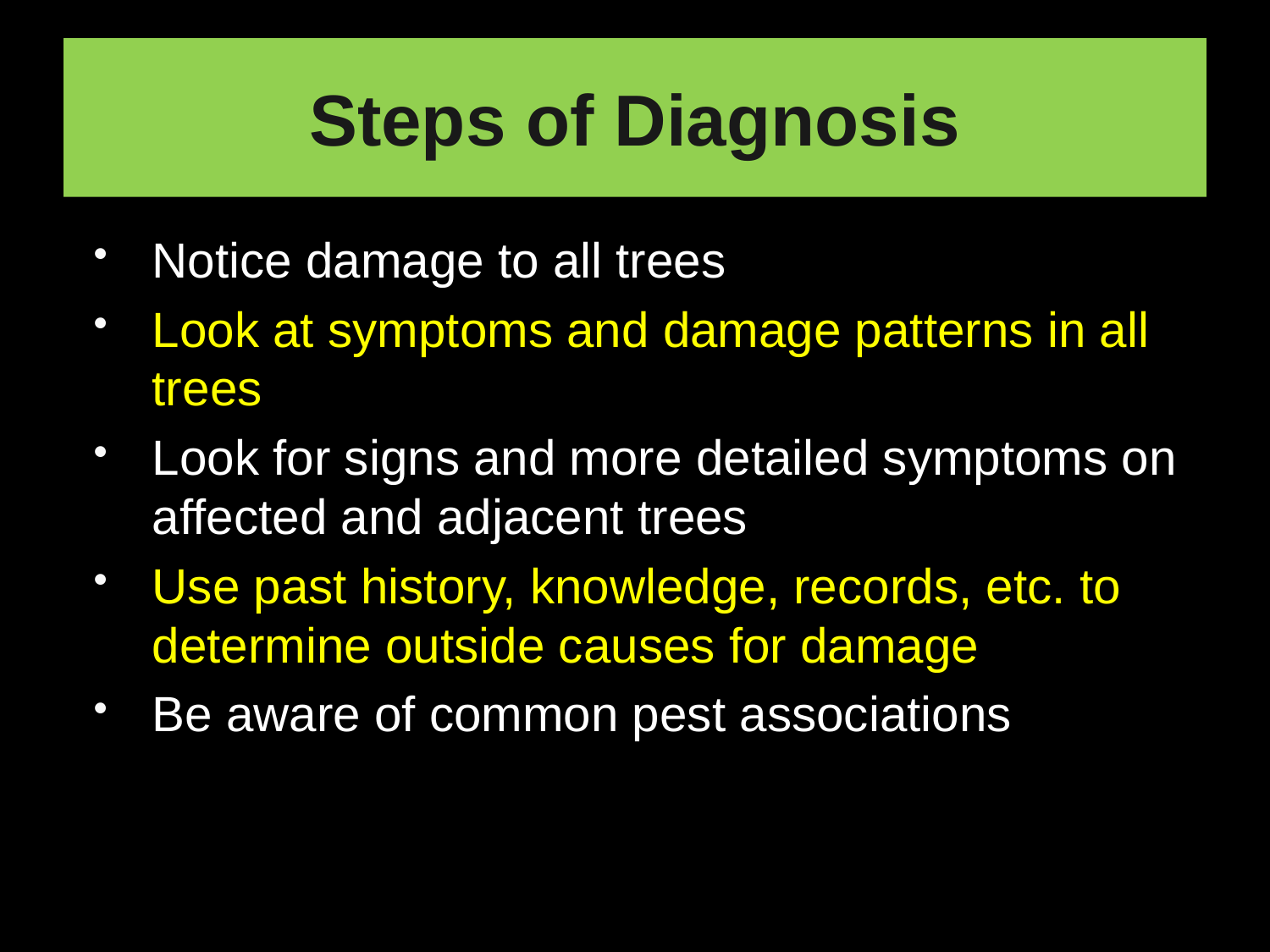

# Steps of Diagnosis
Notice damage to all trees
Look at symptoms and damage patterns in all trees
Look for signs and more detailed symptoms on affected and adjacent trees
Use past history, knowledge, records, etc. to determine outside causes for damage
Be aware of common pest associations